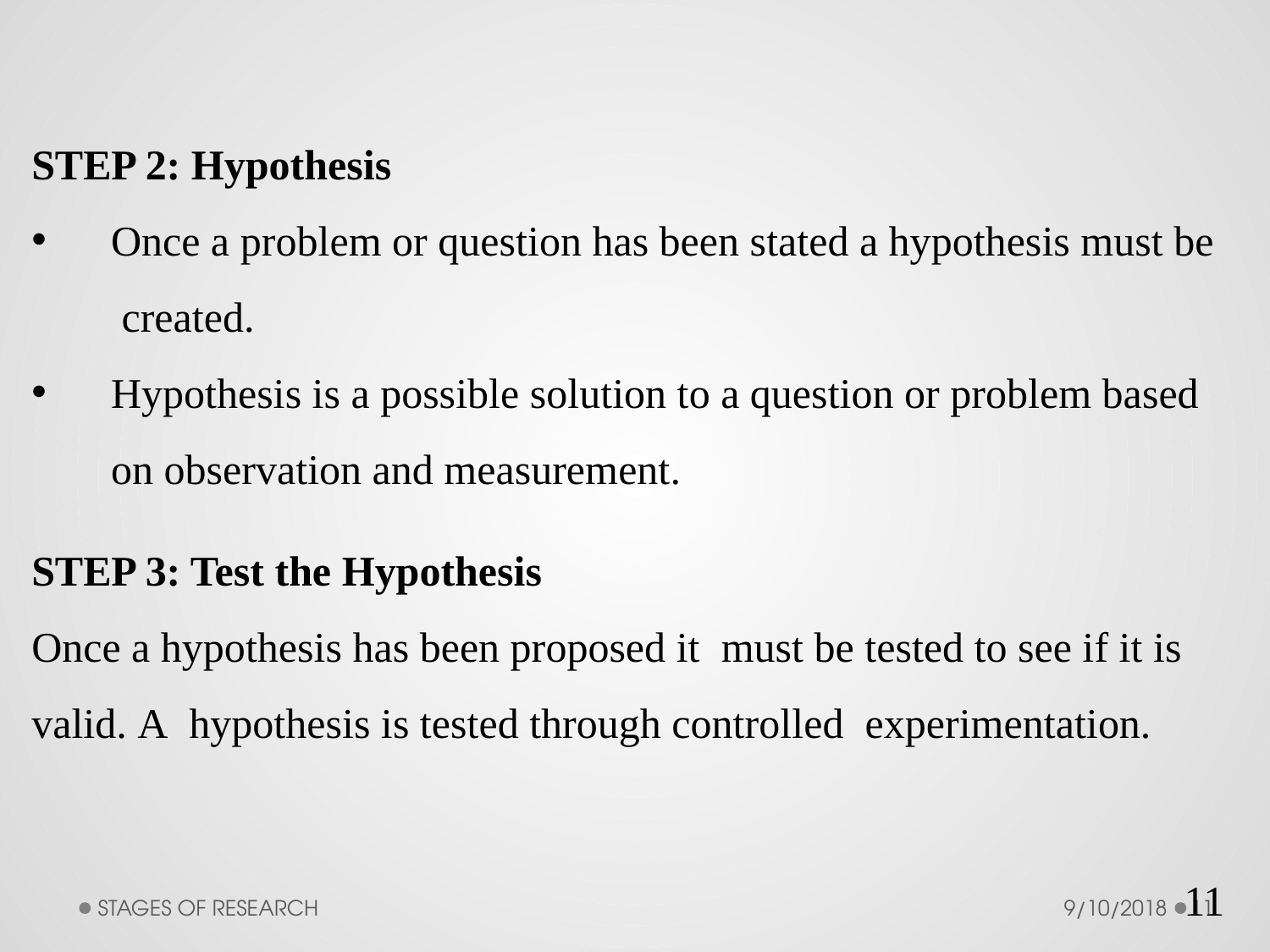

STEP 2: Hypothesis
Once a problem or question has been stated a hypothesis must be created.
Hypothesis is a possible solution to a question or problem based on observation and measurement.

STEP 3: Test the Hypothesis
Once a hypothesis has been proposed it  must be tested to see if it is valid. A  hypothesis is tested through controlled  experimentation.

11
STAGES OF RESEARCH
9/10/2018
11